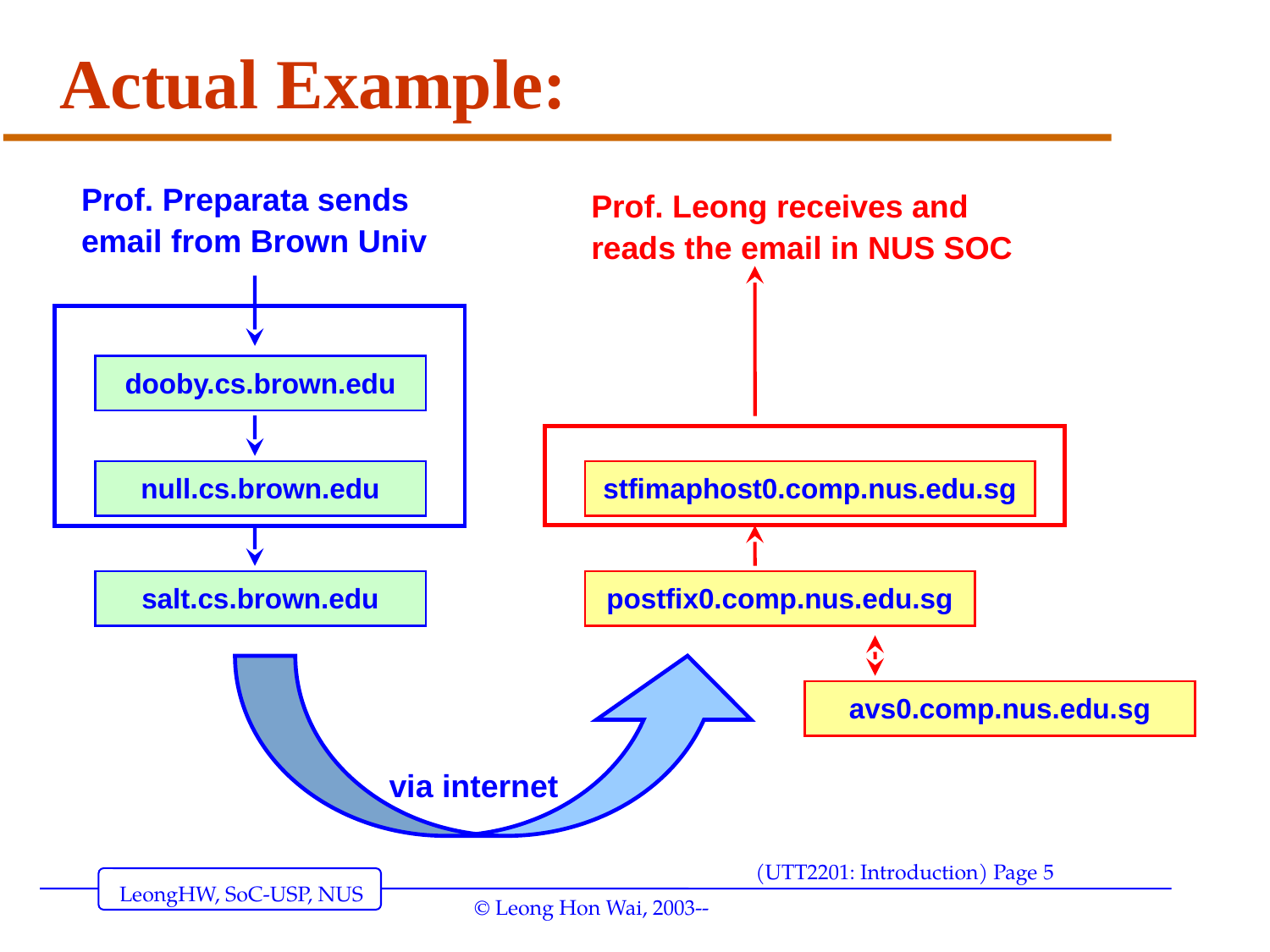

# Actual Example:
Prof. Preparata sends
email from Brown Univ
Prof. Leong receives and
reads the email in NUS SOC

dooby.cs.brown.edu

null.cs.brown.edu
stfimaphost0.comp.nus.edu.sg

salt.cs.brown.edu
postfix0.comp.nus.edu.sg

avs0.comp.nus.edu.sg
via internet